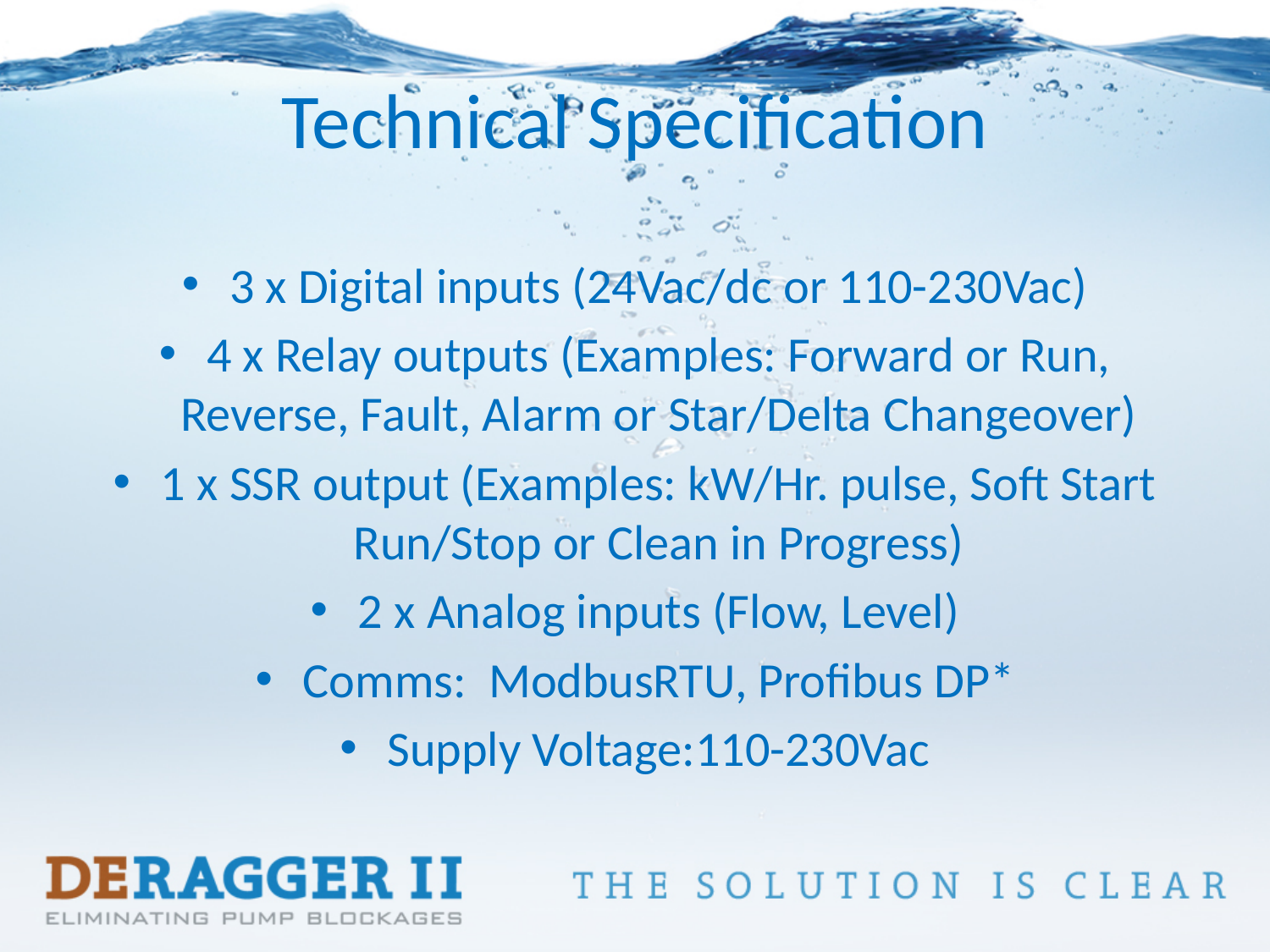

# Technical Specification
3 x Digital inputs (24Vac/dc or 110-230Vac)
4 x Relay outputs (Examples: Forward or Run, Reverse, Fault, Alarm or Star/Delta Changeover)
1 x SSR output (Examples: kW/Hr. pulse, Soft Start Run/Stop or Clean in Progress)
2 x Analog inputs (Flow, Level)
Comms:  ModbusRTU, Profibus DP*
Supply Voltage:110-230Vac